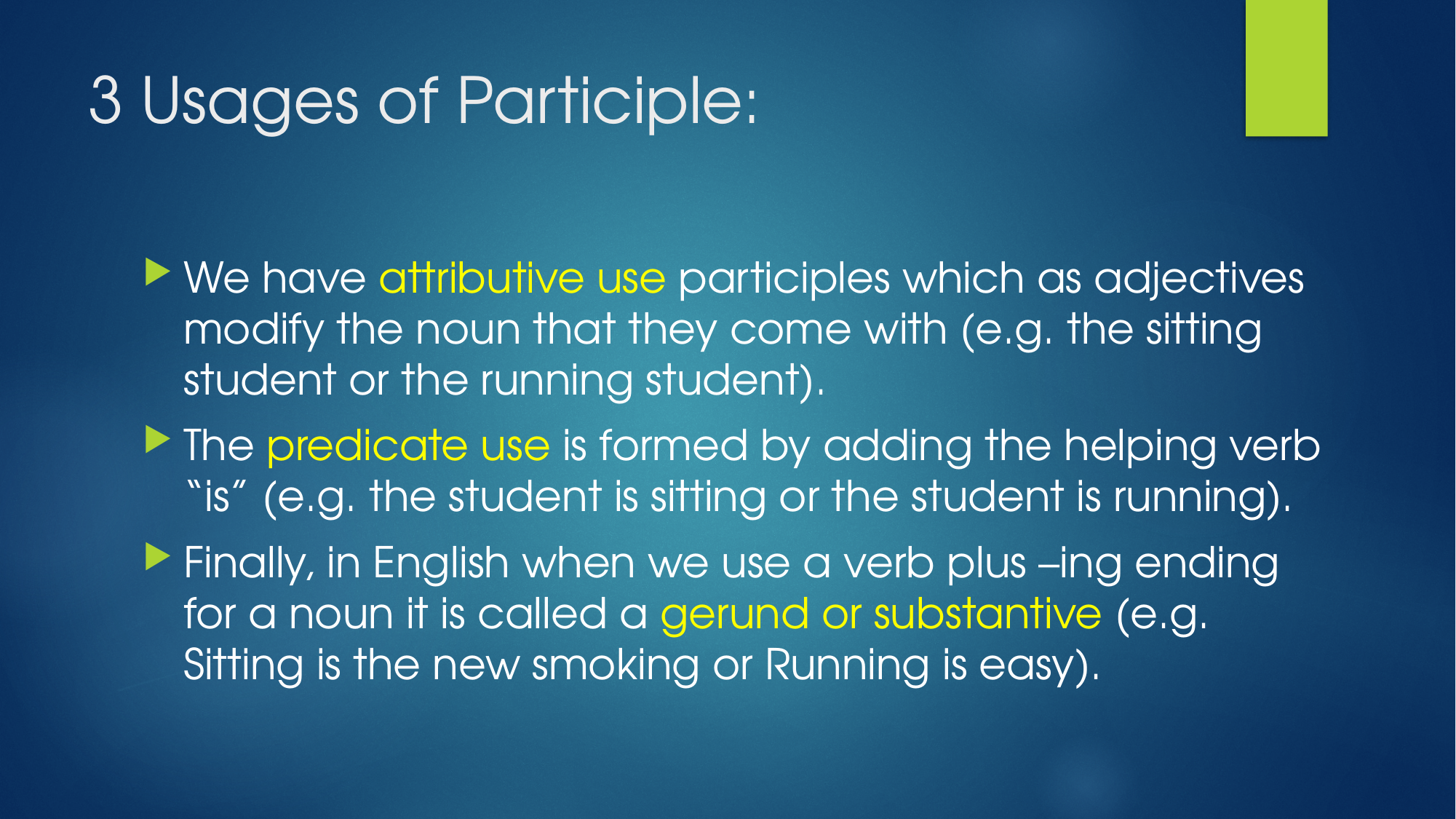

# 3 Usages of Participle:
We have attributive use participles which as adjectives modify the noun that they come with (e.g. the sitting student or the running student).
The predicate use is formed by adding the helping verb “is” (e.g. the student is sitting or the student is running).
Finally, in English when we use a verb plus –ing ending for a noun it is called a gerund or substantive (e.g. Sitting is the new smoking or Running is easy).